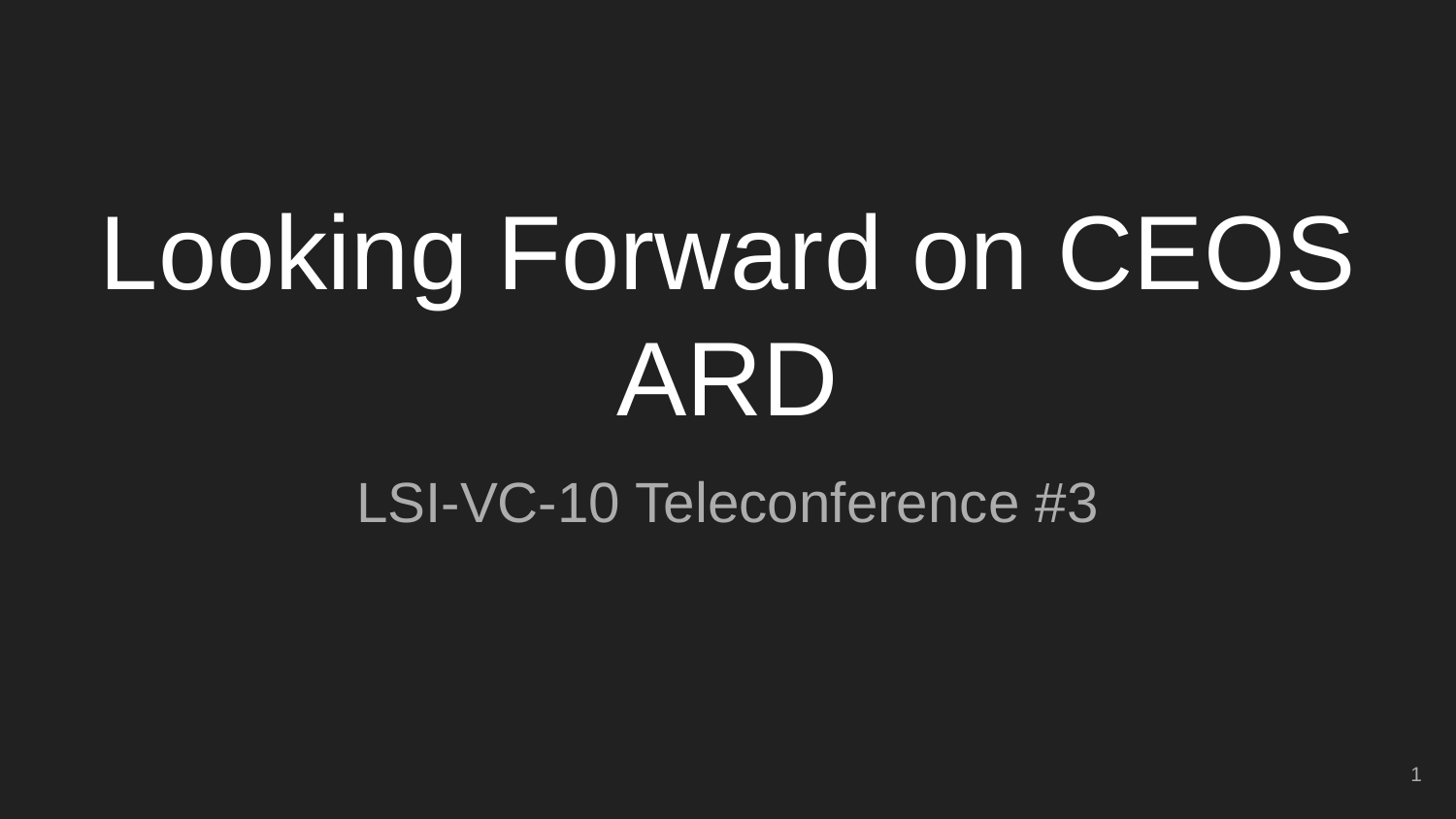

# Looking Forward on CEOS ARD
LSI-VC-10 Teleconference #3
1